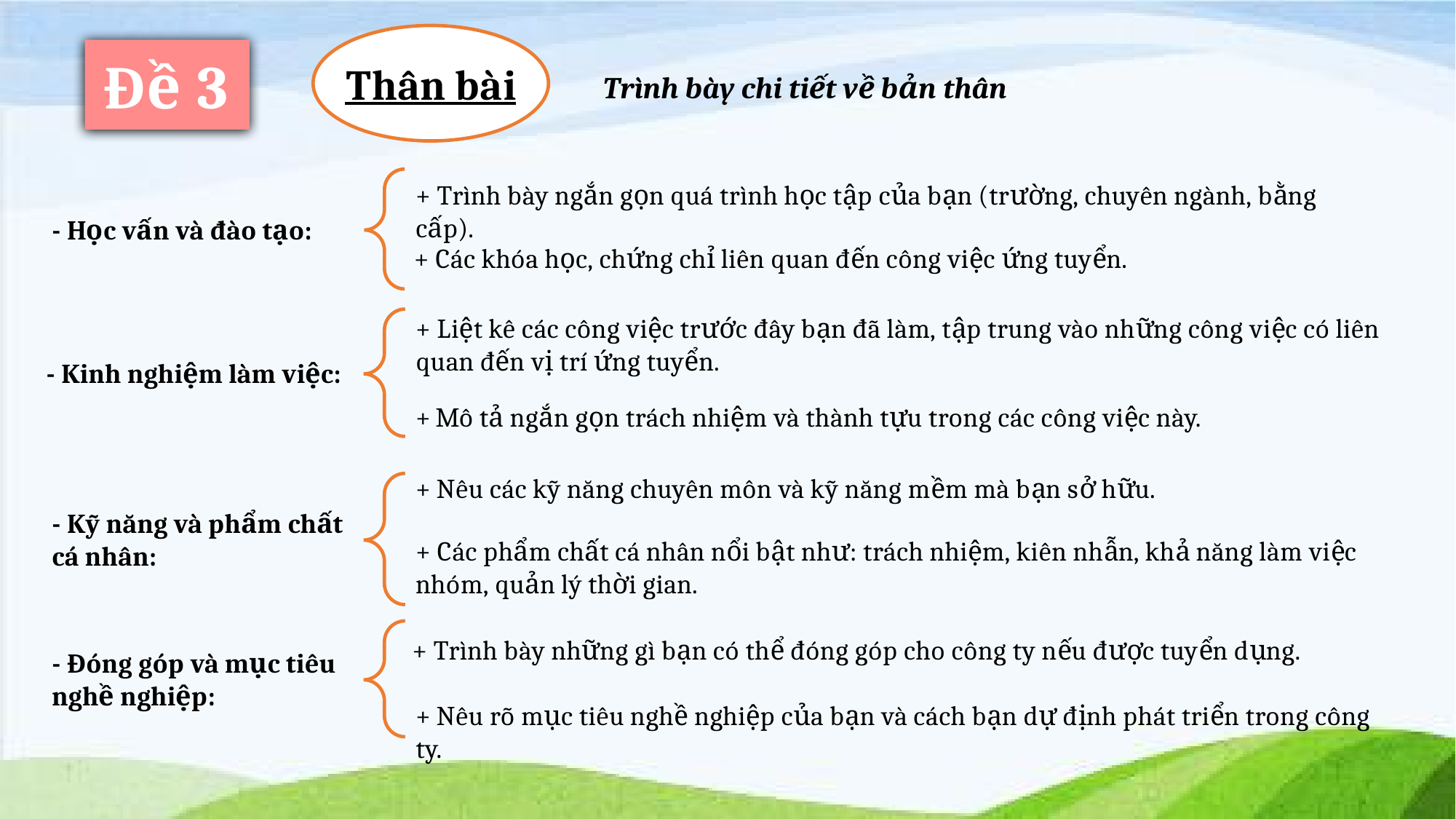

Thân bài
Đề 3
Trình bày chi tiết về bản thân

+ Trình bày ngắn gọn quá trình học tập của bạn (trường, chuyên ngành, bằng cấp).
- Học vấn và đào tạo:
+ Các khóa học, chứng chỉ liên quan đến công việc ứng tuyển.
+ Liệt kê các công việc trước đây bạn đã làm, tập trung vào những công việc có liên quan đến vị trí ứng tuyển.

- Kinh nghiệm làm việc:
+ Mô tả ngắn gọn trách nhiệm và thành tựu trong các công việc này.
+ Nêu các kỹ năng chuyên môn và kỹ năng mềm mà bạn sở hữu.

- Kỹ năng và phẩm chất cá nhân:
+ Các phẩm chất cá nhân nổi bật như: trách nhiệm, kiên nhẫn, khả năng làm việc nhóm, quản lý thời gian.

+ Trình bày những gì bạn có thể đóng góp cho công ty nếu được tuyển dụng.
- Đóng góp và mục tiêu nghề nghiệp:
+ Nêu rõ mục tiêu nghề nghiệp của bạn và cách bạn dự định phát triển trong công ty.